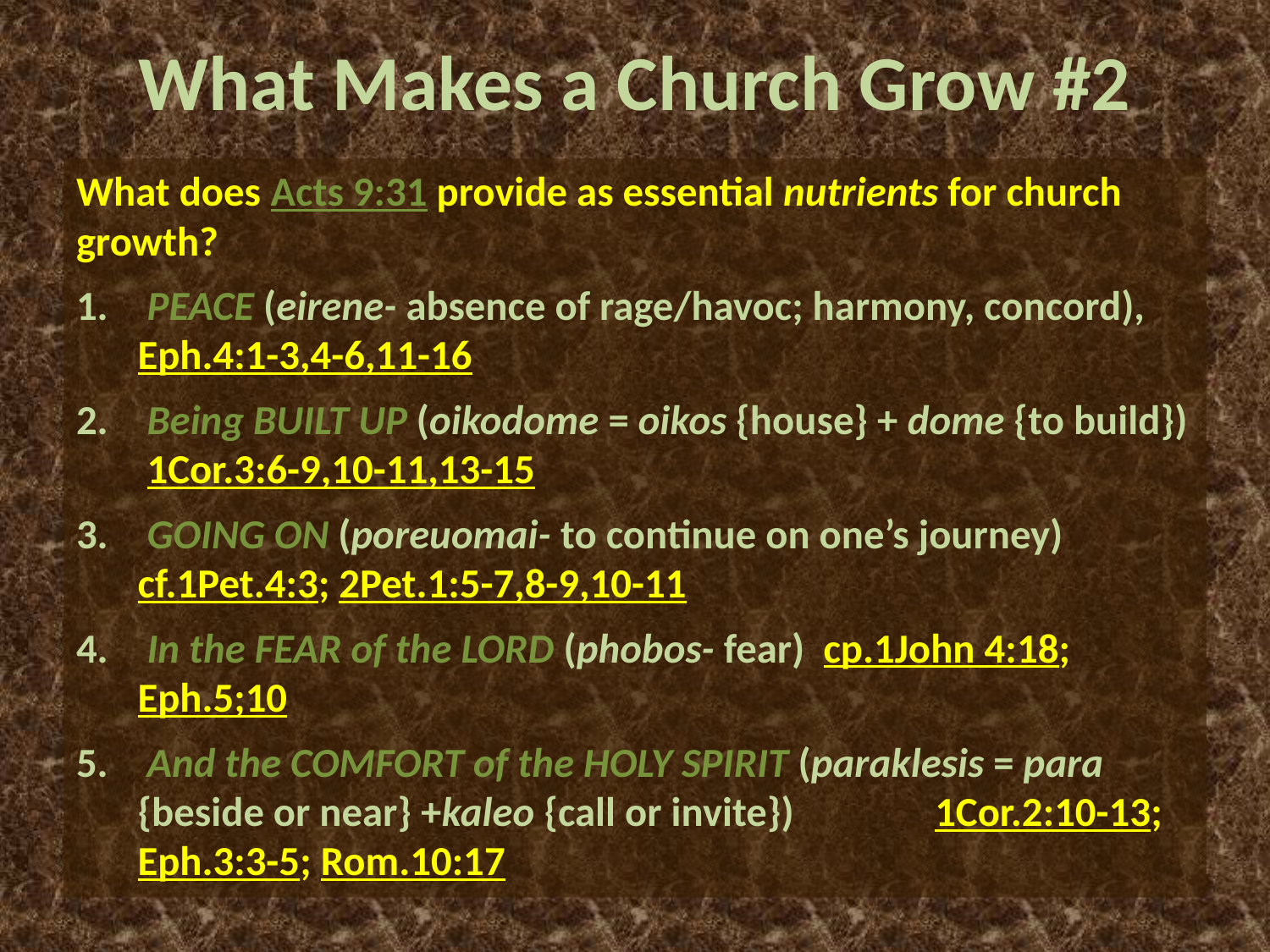

# What Makes a Church Grow #2
What does Acts 9:31 provide as essential nutrients for church growth?
 PEACE (eirene- absence of rage/havoc; harmony, concord), Eph.4:1-3,4-6,11-16
 Being BUILT UP (oikodome = oikos {house} + dome {to build})  1Cor.3:6-9,10-11,13-15
 GOING ON (poreuomai- to continue on one’s journey)  cf.1Pet.4:3; 2Pet.1:5-7,8-9,10-11
 In the FEAR of the LORD (phobos- fear)  cp.1John 4:18; Eph.5;10
 And the COMFORT of the HOLY SPIRIT (paraklesis = para {beside or near} +kaleo {call or invite}) 	      1Cor.2:10-13; Eph.3:3-5; Rom.10:17